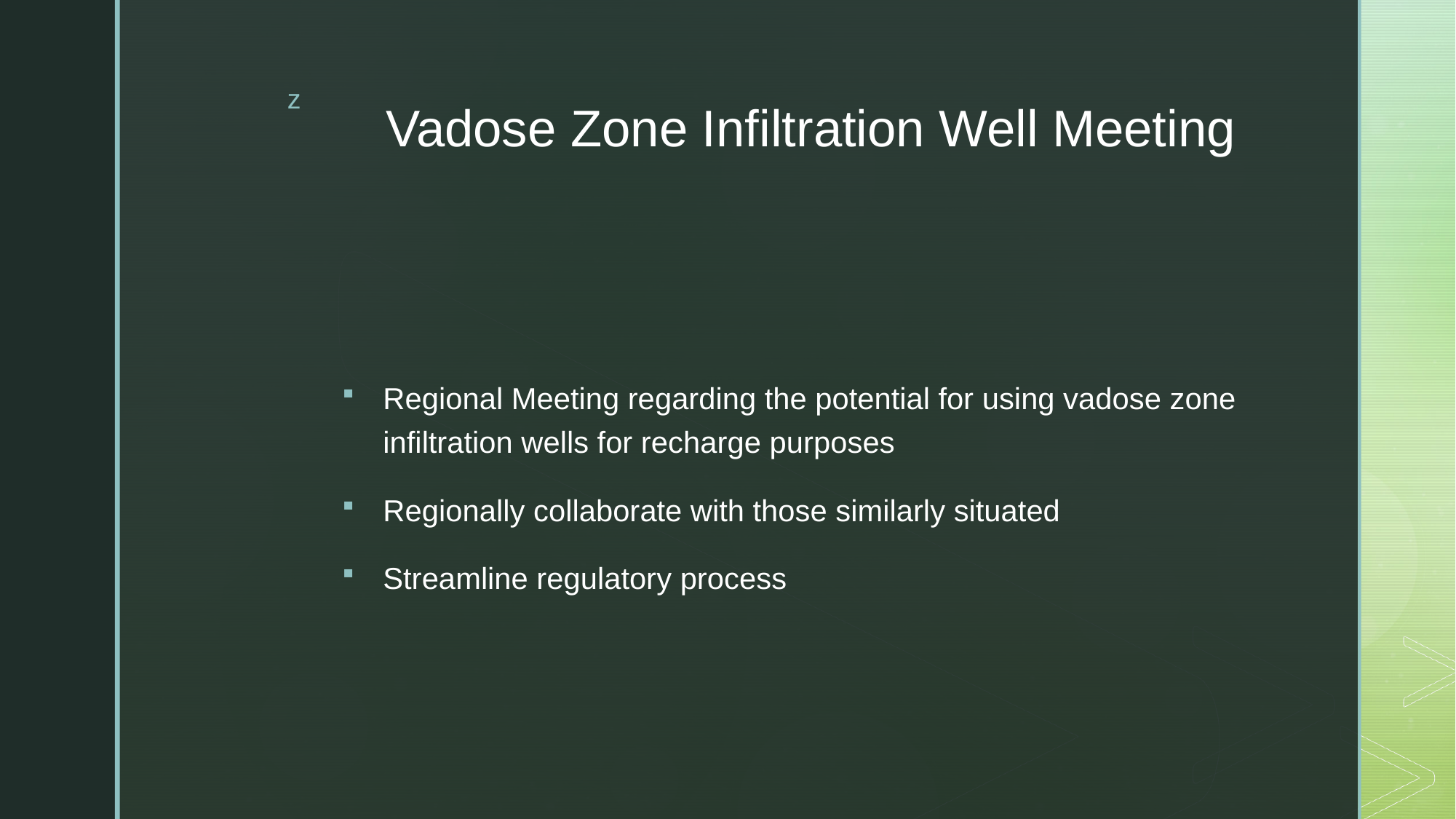

# Vadose Zone Infiltration Well Meeting
Regional Meeting regarding the potential for using vadose zone infiltration wells for recharge purposes
Regionally collaborate with those similarly situated
Streamline regulatory process